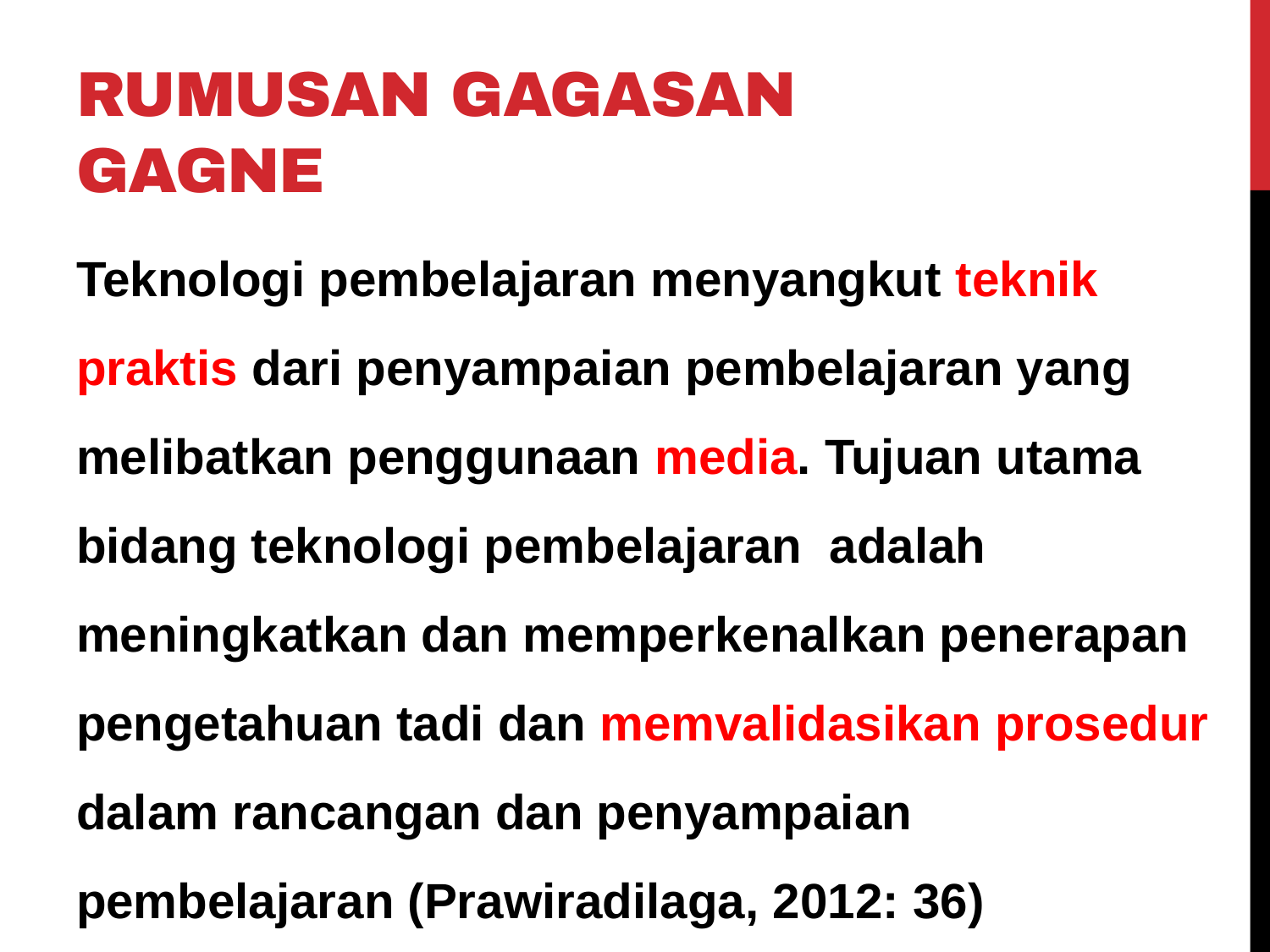

# Rumusan Gagasan Gagne
Teknologi pembelajaran menyangkut teknik praktis dari penyampaian pembelajaran yang melibatkan penggunaan media. Tujuan utama  bidang teknologi pembelajaran  adalah meningkatkan dan memperkenalkan penerapan pengetahuan tadi dan memvalidasikan prosedur dalam rancangan dan penyampaian pembelajaran (Prawiradilaga, 2012: 36)